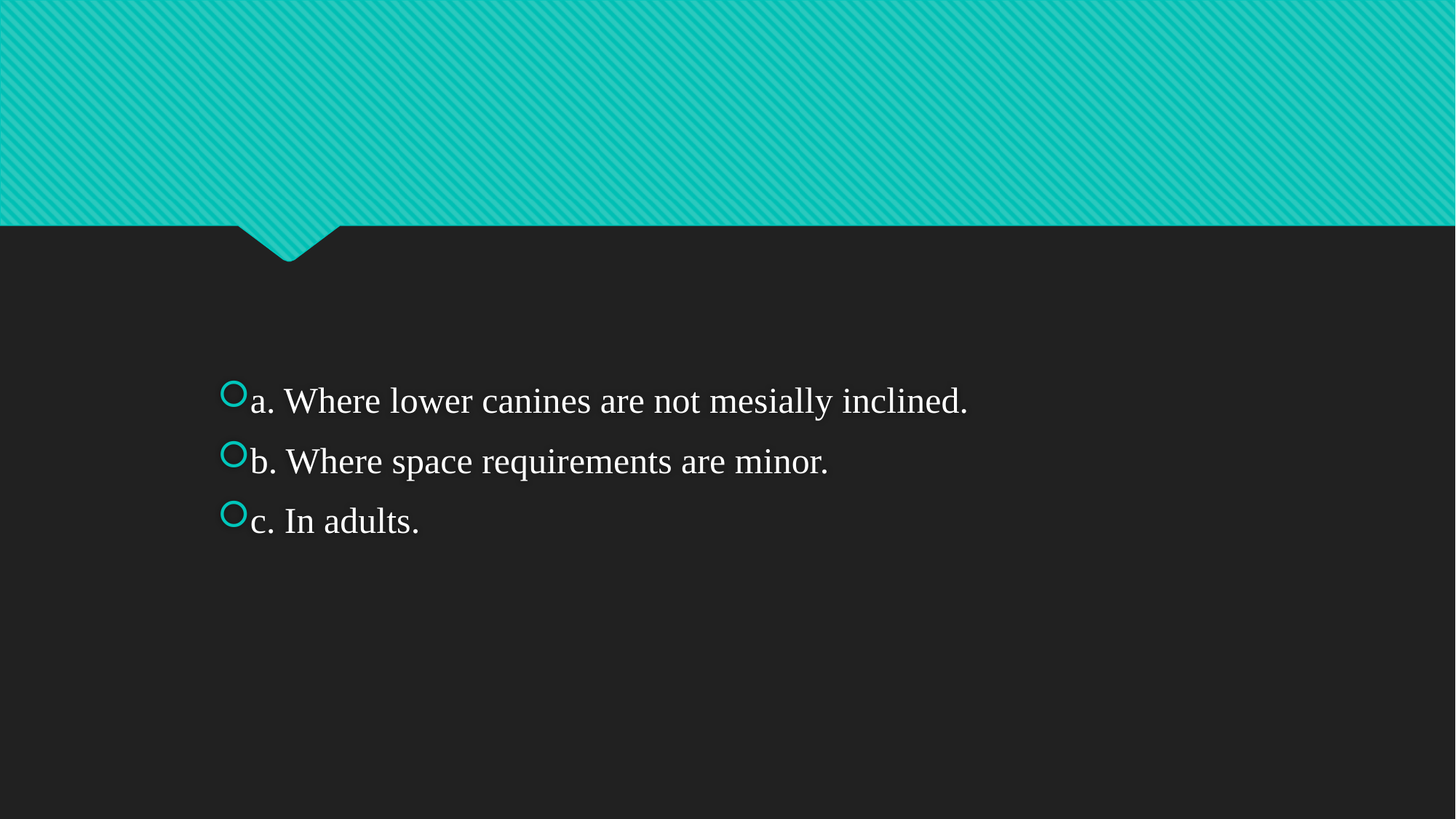

#
a. Where lower canines are not mesially inclined.
b. Where space requirements are minor.
c. In adults.